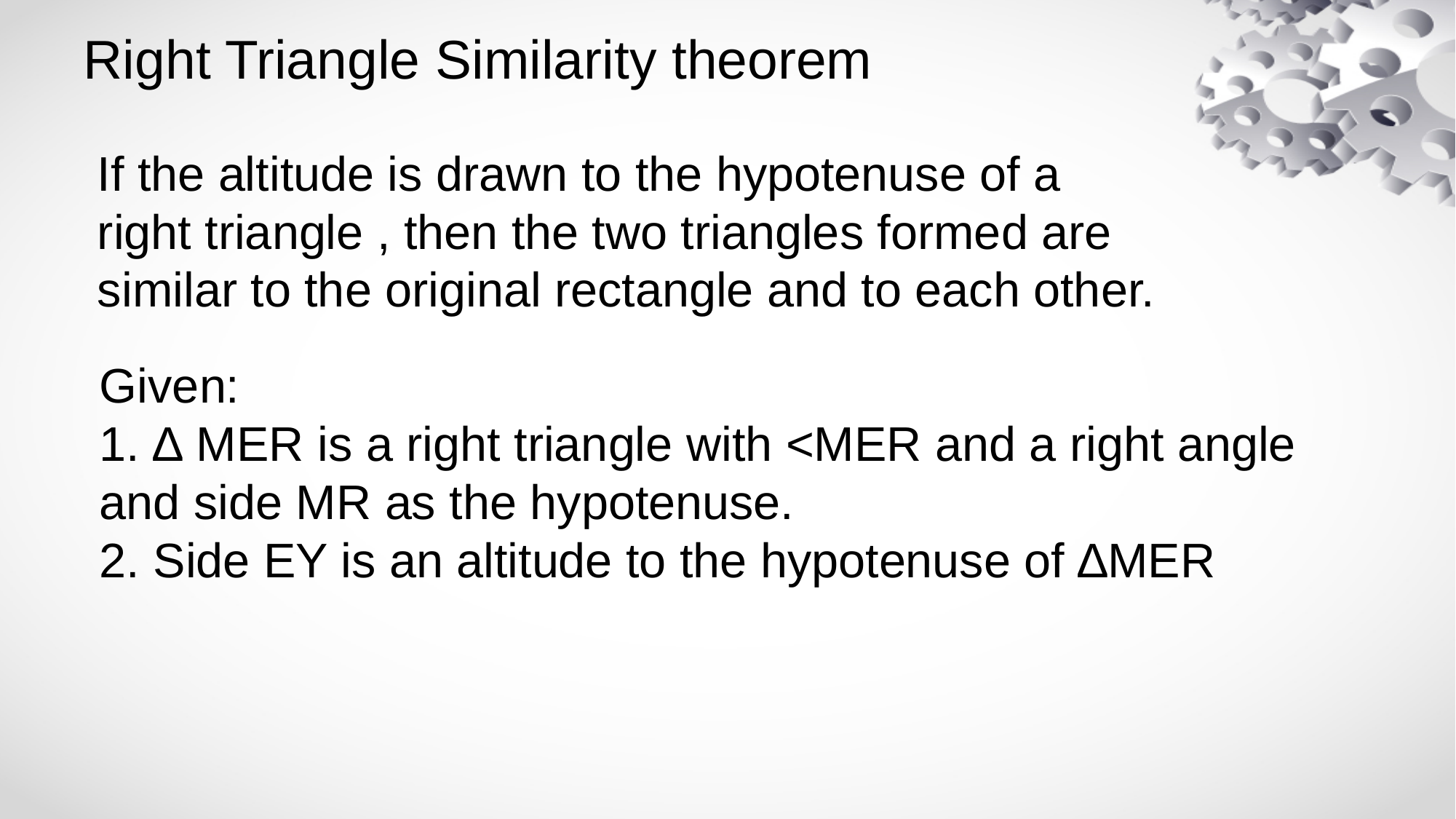

# Right Triangle Similarity theorem
If the altitude is drawn to the hypotenuse of a  right triangle , then the two triangles formed are similar to the original rectangle and to each other.
Given:
1. ∆ MER is a right triangle with <MER and a right angle and side MR as the hypotenuse.
2. Side EY is an altitude to the hypotenuse of ∆MER